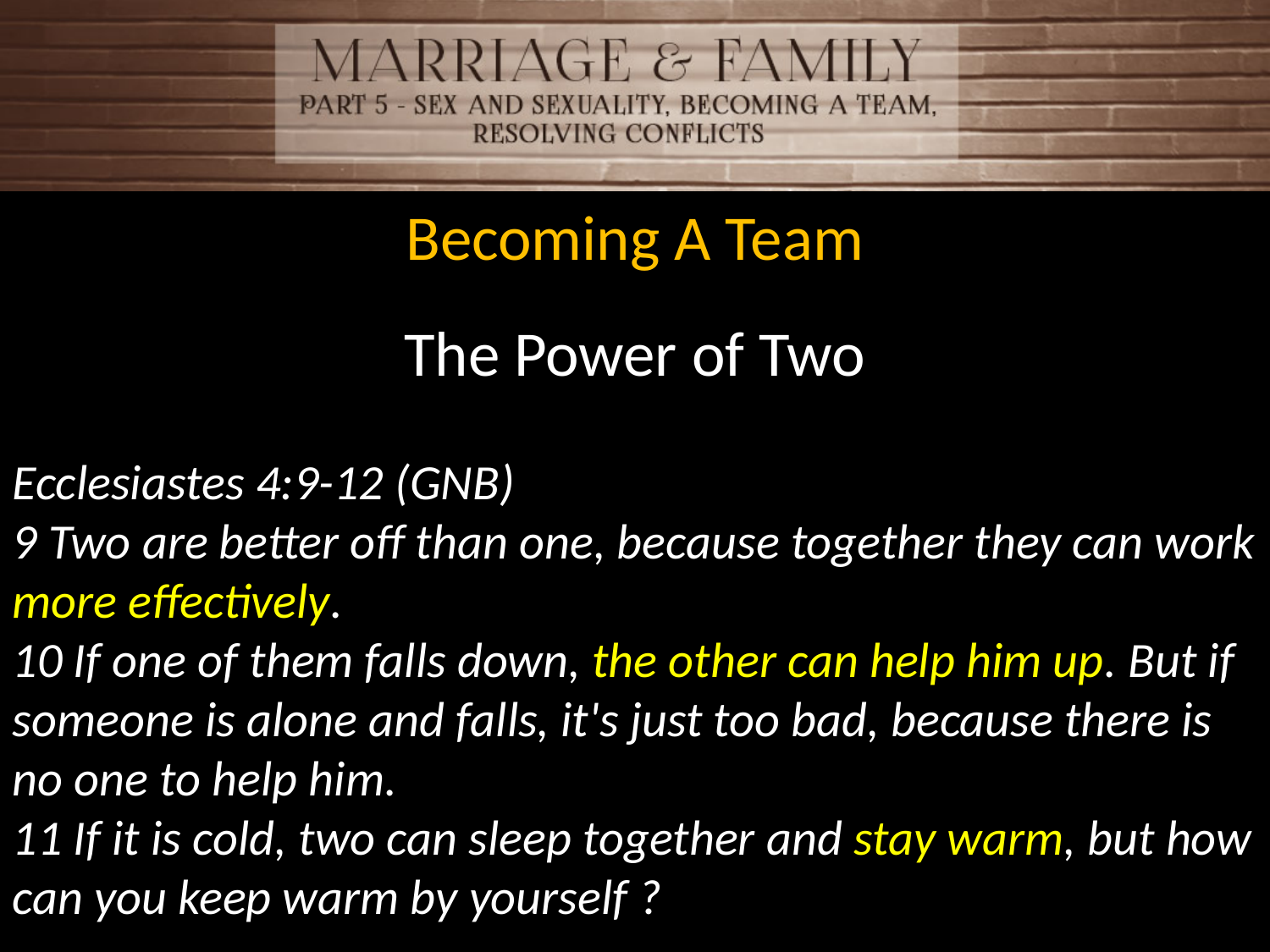

Becoming A Team
The Power of Two
Ecclesiastes 4:9-12 (GNB)
9 Two are better off than one, because together they can work more effectively.
10 If one of them falls down, the other can help him up. But if someone is alone and falls, it's just too bad, because there is no one to help him.
11 If it is cold, two can sleep together and stay warm, but how can you keep warm by yourself ?